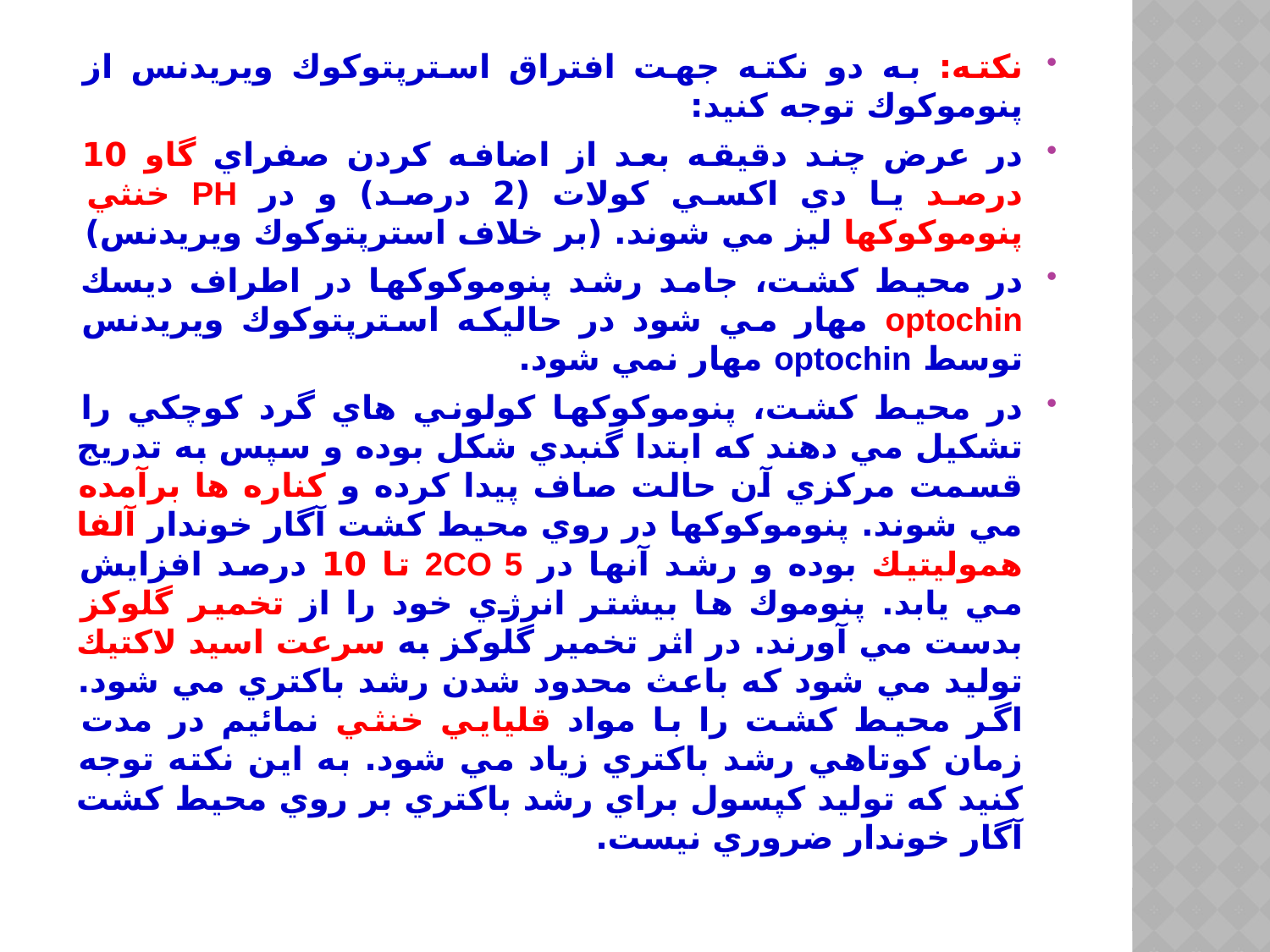

نكته: به دو نكته جهت افتراق استرپتوكوك ويريدنس از پنوموكوك توجه كنيد:
در عرض چند دقيقه بعد از اضافه كردن صفراي گاو 10 درصد يا دي اكسي كولات (2 درصد) و در PH خنثي پنوموكوكها ليز مي شوند. (بر خلاف استرپتوكوك ويريدنس)
در محيط كشت، جامد رشد پنوموكوكها در اطراف ديسك optochin مهار مي شود در حاليكه استرپتوكوك ويريدنس توسط optochin مهار نمي شود.
در محيط كشت، پنوموكوكها كولوني هاي گرد كوچكي را تشكيل مي دهند كه ابتدا گنبدي شكل بوده و سپس به تدريج قسمت مركزي آن حالت صاف پيدا كرده و كناره ها برآمده مي شوند. پنوموكوكها در روي محيط كشت آگار خوندار آلفا هموليتيك بوده و رشد آنها در 2CO 5 تا 10 درصد افزايش مي يابد. پنوموك ها بيشتر انرژي خود را از تخمير گلوكز بدست مي آورند. در اثر تخمير گلوكز به سرعت اسيد لاكتيك توليد مي شود كه باعث محدود شدن رشد باكتري مي شود. اگر محيط كشت را با مواد قليايي خنثي نمائيم در مدت زمان كوتاهي رشد باكتري زياد مي شود. به اين نكته توجه كنيد كه توليد كپسول براي رشد باكتري بر روي محيط كشت آگار خوندار ضروري نيست.